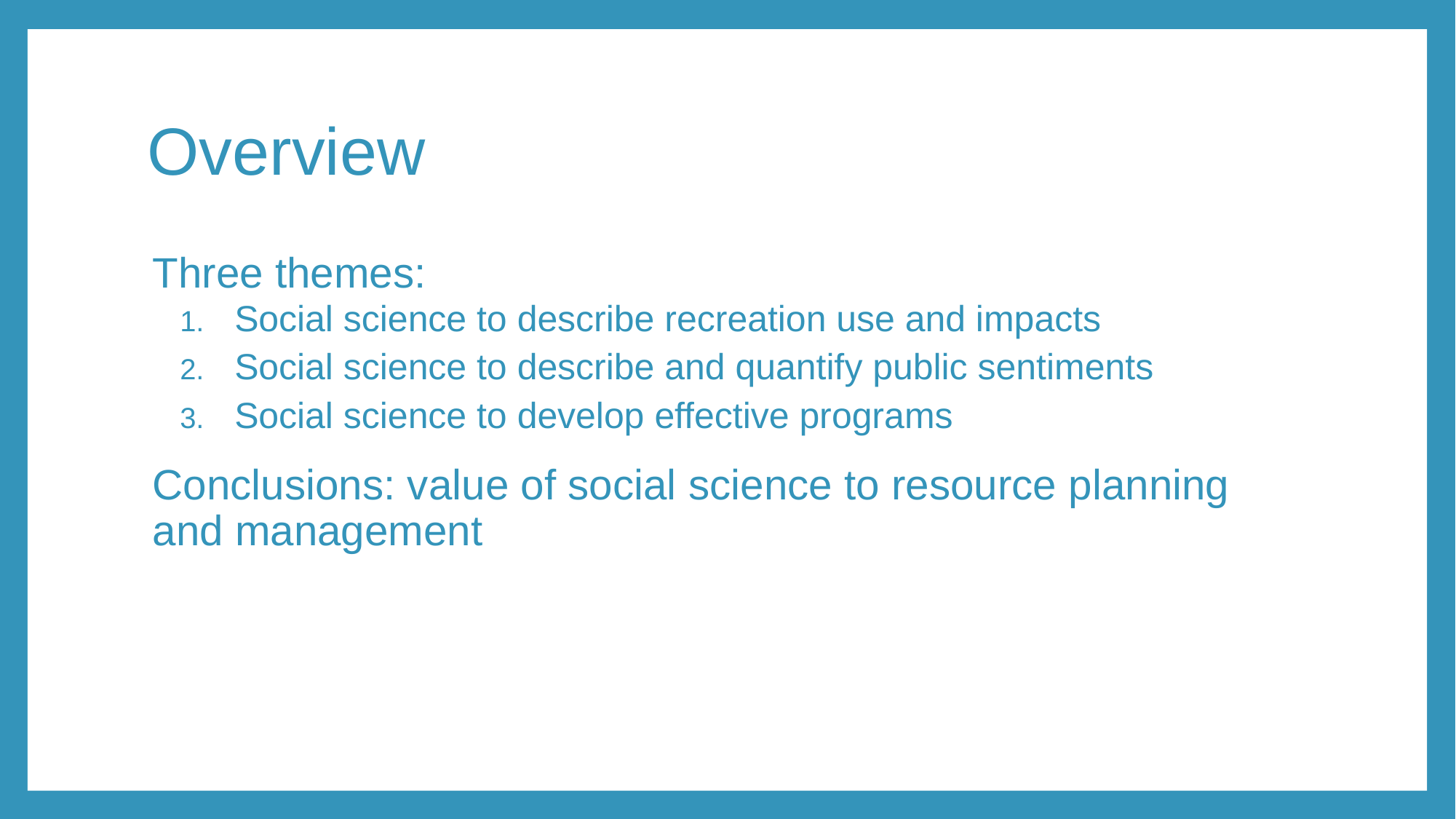

# Overview
Three themes:
Social science to describe recreation use and impacts
Social science to describe and quantify public sentiments
Social science to develop effective programs
Conclusions: value of social science to resource planning  and management